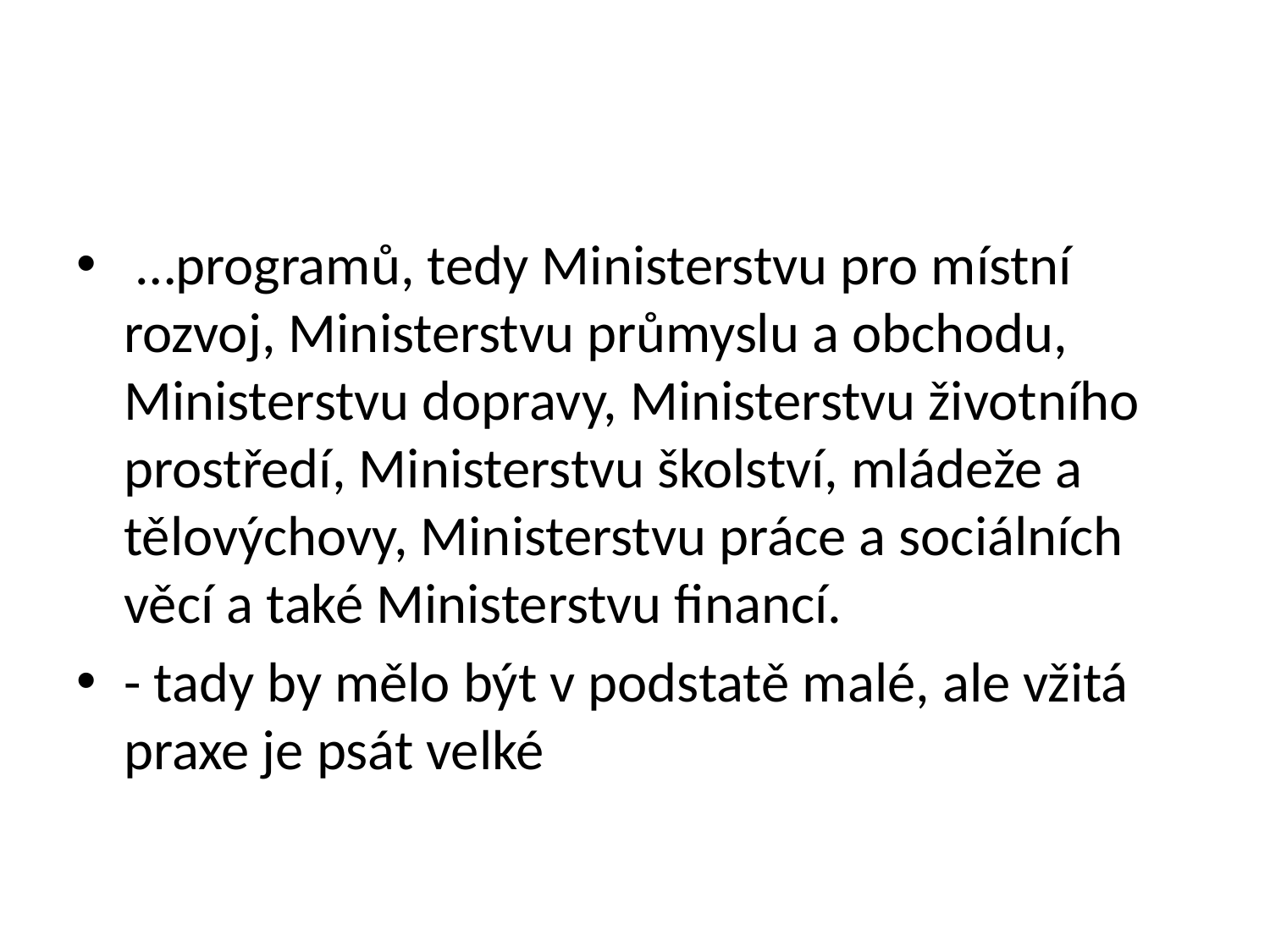

#
 …programů, tedy Ministerstvu pro místní rozvoj, Ministerstvu průmyslu a obchodu, Ministerstvu dopravy, Ministerstvu životního prostředí, Ministerstvu školství, mládeže a tělovýchovy, Ministerstvu práce a sociálních věcí a také Ministerstvu financí.
- tady by mělo být v podstatě malé, ale vžitá praxe je psát velké